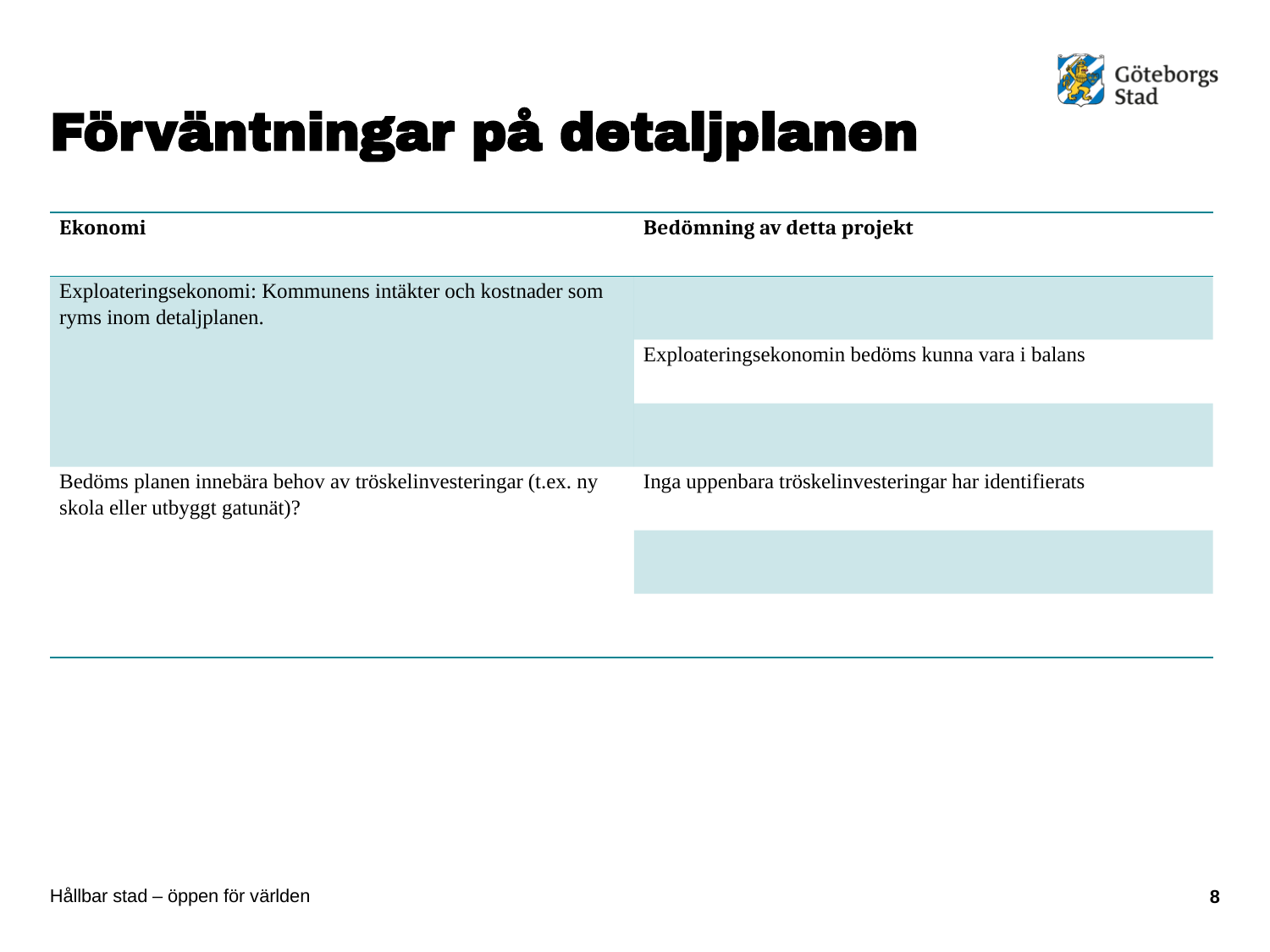

Instruktion
Fyll i tabellen bedömning av genomförande-/exploateringsekonomi.
Få input från FK och TK.
Ange även om extern finansiering (ej kommunal) finne eller behövs för genomförandet
# Förväntningar på detaljplanen
| Ekonomi | Bedömning av detta projekt |
| --- | --- |
| Exploateringsekonomi: Kommunens intäkter och kostnader som ryms inom detaljplanen. |  |
|  | Exploateringsekonomin bedöms kunna vara i balans |
|  |  |
| Bedöms planen innebära behov av tröskelinvesteringar (t.ex. ny skola eller utbyggt gatunät)? | Inga uppenbara tröskelinvesteringar har identifierats |
|  |  |
|  |  |